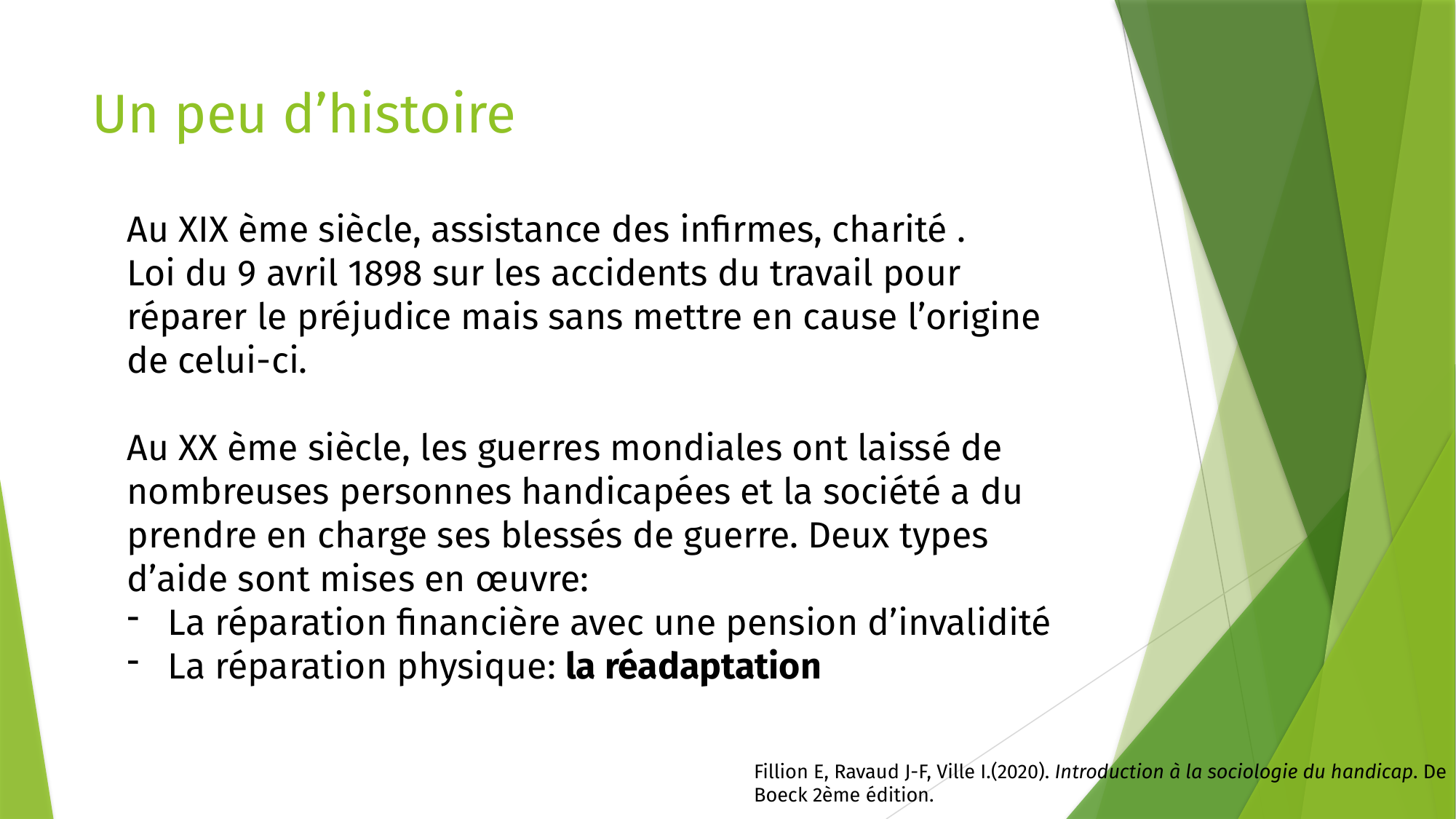

# Un peu d’histoire
Au XIX ème siècle, assistance des infirmes, charité .
Loi du 9 avril 1898 sur les accidents du travail pour réparer le préjudice mais sans mettre en cause l’origine de celui-ci.

Au XX ème siècle, les guerres mondiales ont laissé de nombreuses personnes handicapées et la société a du prendre en charge ses blessés de guerre. Deux types d’aide sont mises en œuvre:
La réparation financière avec une pension d’invalidité
La réparation physique: la réadaptation

Fillion E, Ravaud J-F, Ville I.(2020). Introduction à la sociologie du handicap. De Boeck 2ème édition.